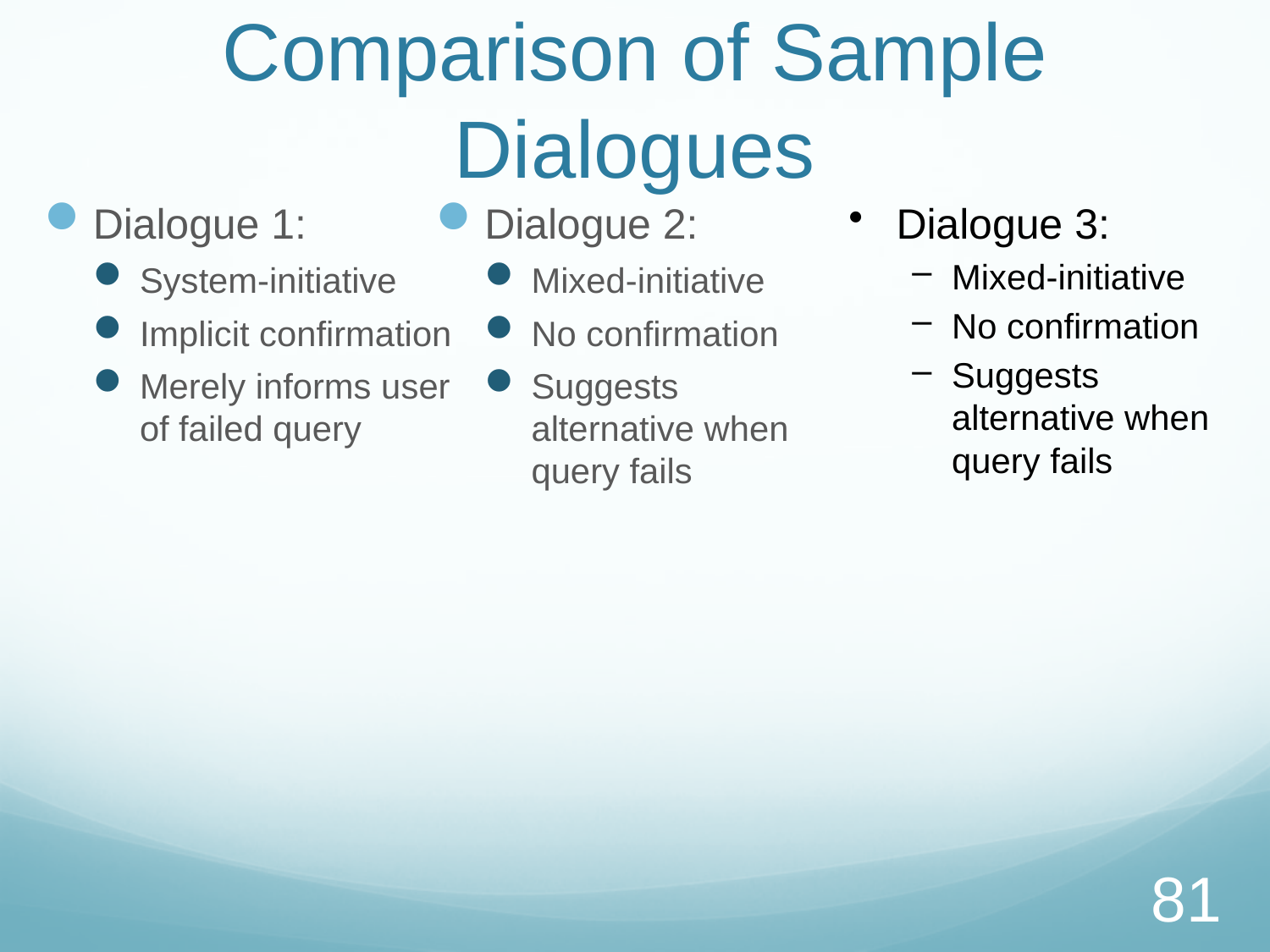

# Comparison of Sample Dialogues
Dialogue 1:
System-initiative
Implicit confirmation
Merely informs user of failed query

Dialogue 2:
Mixed-initiative
No confirmation
Suggests alternative when query fails
Dialogue 3:
Mixed-initiative
No confirmation
Suggests alternative when query fails
81